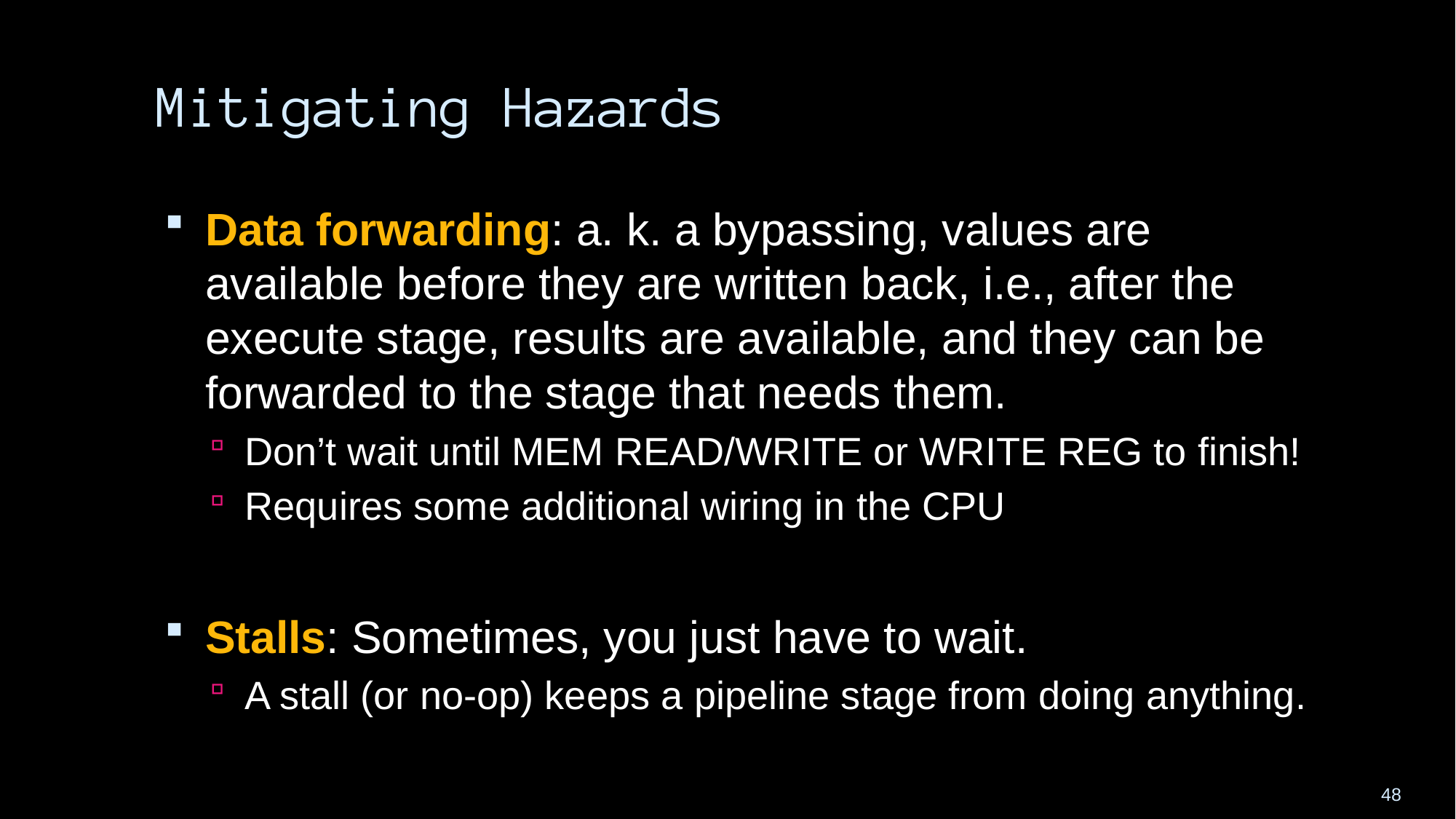

# Mitigating Hazards
Data forwarding: a. k. a bypassing, values are available before they are written back, i.e., after the execute stage, results are available, and they can be forwarded to the stage that needs them.
Don’t wait until MEM READ/WRITE or WRITE REG to finish!
Requires some additional wiring in the CPU

Stalls: Sometimes, you just have to wait.
A stall (or no-op) keeps a pipeline stage from doing anything.
48